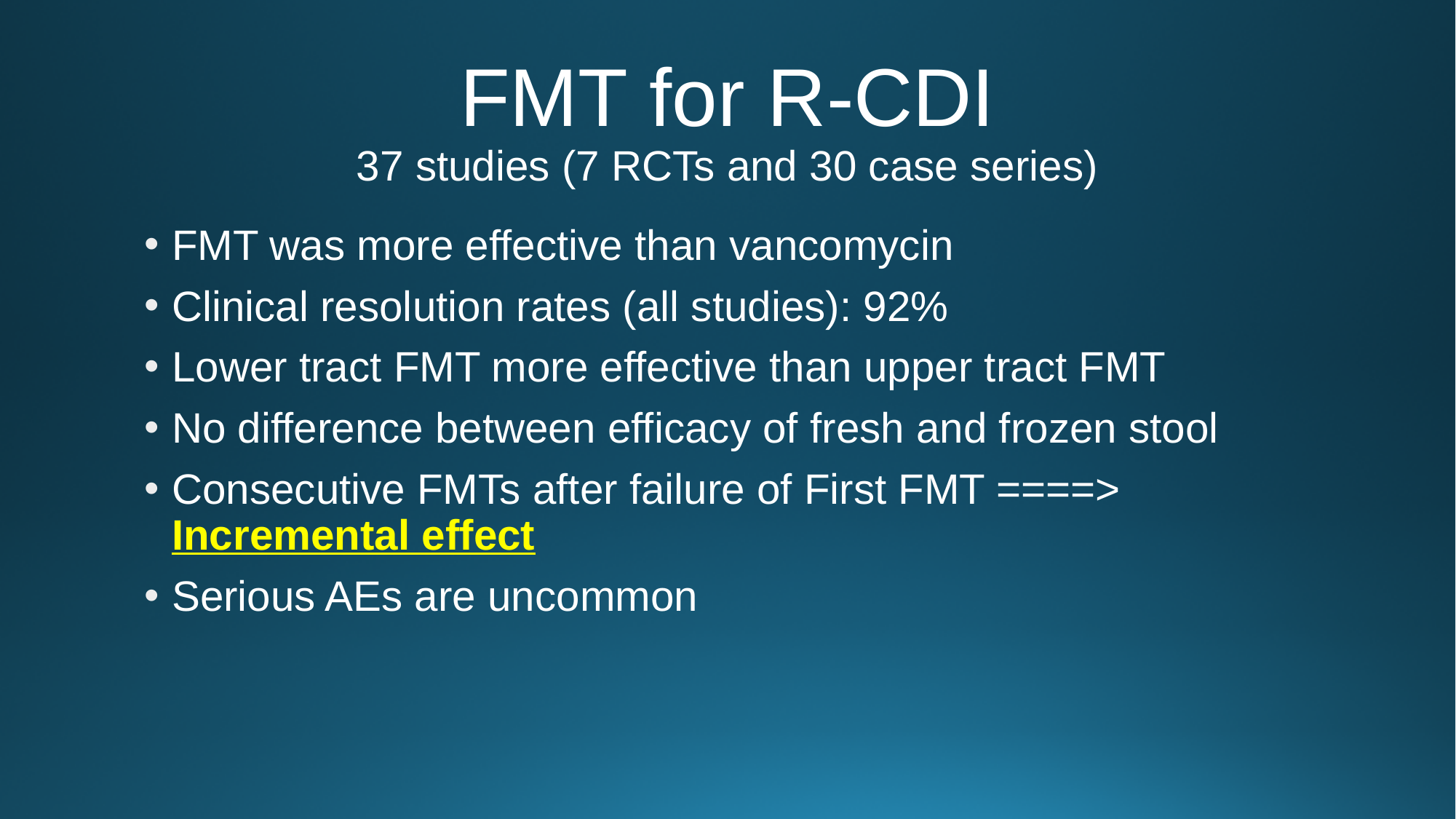

# FMT for R-CDI 37 studies (7 RCTs and 30 case series)
FMT was more effective than vancomycin
Clinical resolution rates (all studies): 92%
Lower tract FMT more effective than upper tract FMT
No difference between efficacy of fresh and frozen stool
Consecutive FMTs after failure of First FMT ====> Incremental effect
Serious AEs are uncommon